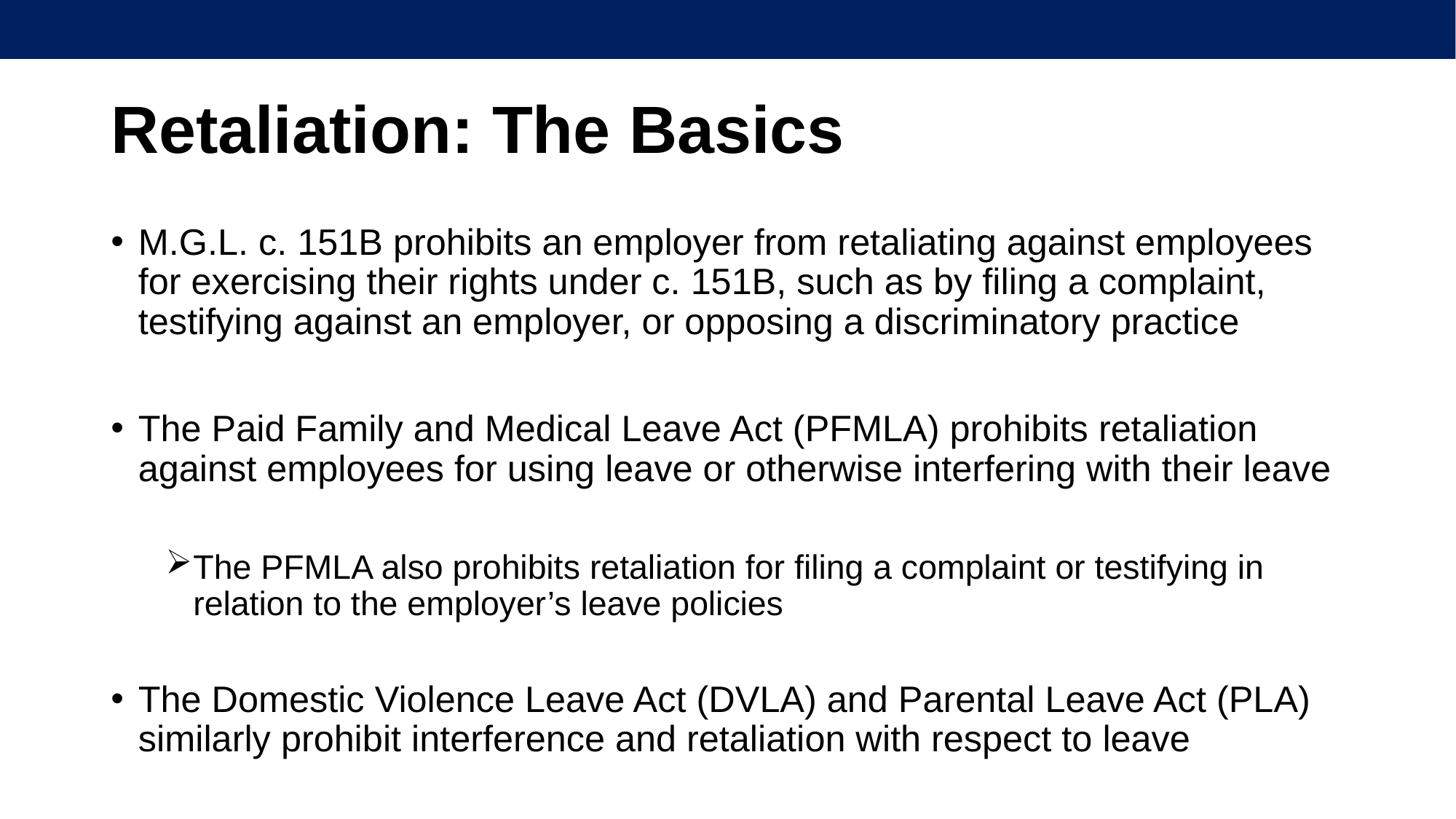

# Retaliation: The Basics
M.G.L. c. 151B prohibits an employer from retaliating against employees for exercising their rights under c. 151B, such as by filing a complaint, testifying against an employer, or opposing a discriminatory practice

The Paid Family and Medical Leave Act (PFMLA) prohibits retaliation against employees for using leave or otherwise interfering with their leave

The PFMLA also prohibits retaliation for filing a complaint or testifying in relation to the employer’s leave policies

The Domestic Violence Leave Act (DVLA) and Parental Leave Act (PLA) similarly prohibit interference and retaliation with respect to leave